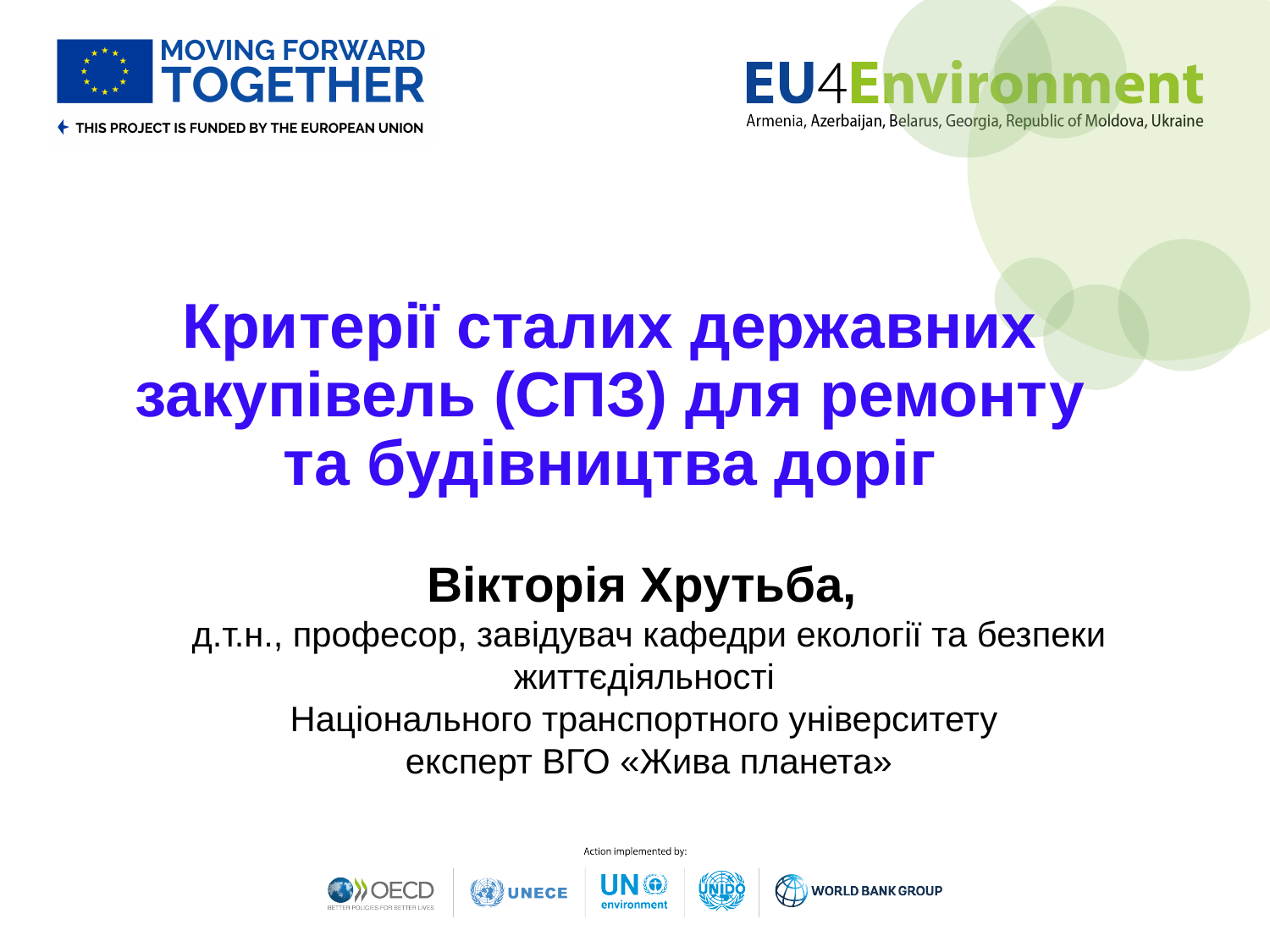

# Критерії сталих державних закупівель (СПЗ) для ремонту та будівництва доріг
Вікторія Хрутьба,
д.т.н., професор, завідувач кафедри екології та безпеки життєдіяльності
Національного транспортного університету
експерт ВГО «Жива планета»